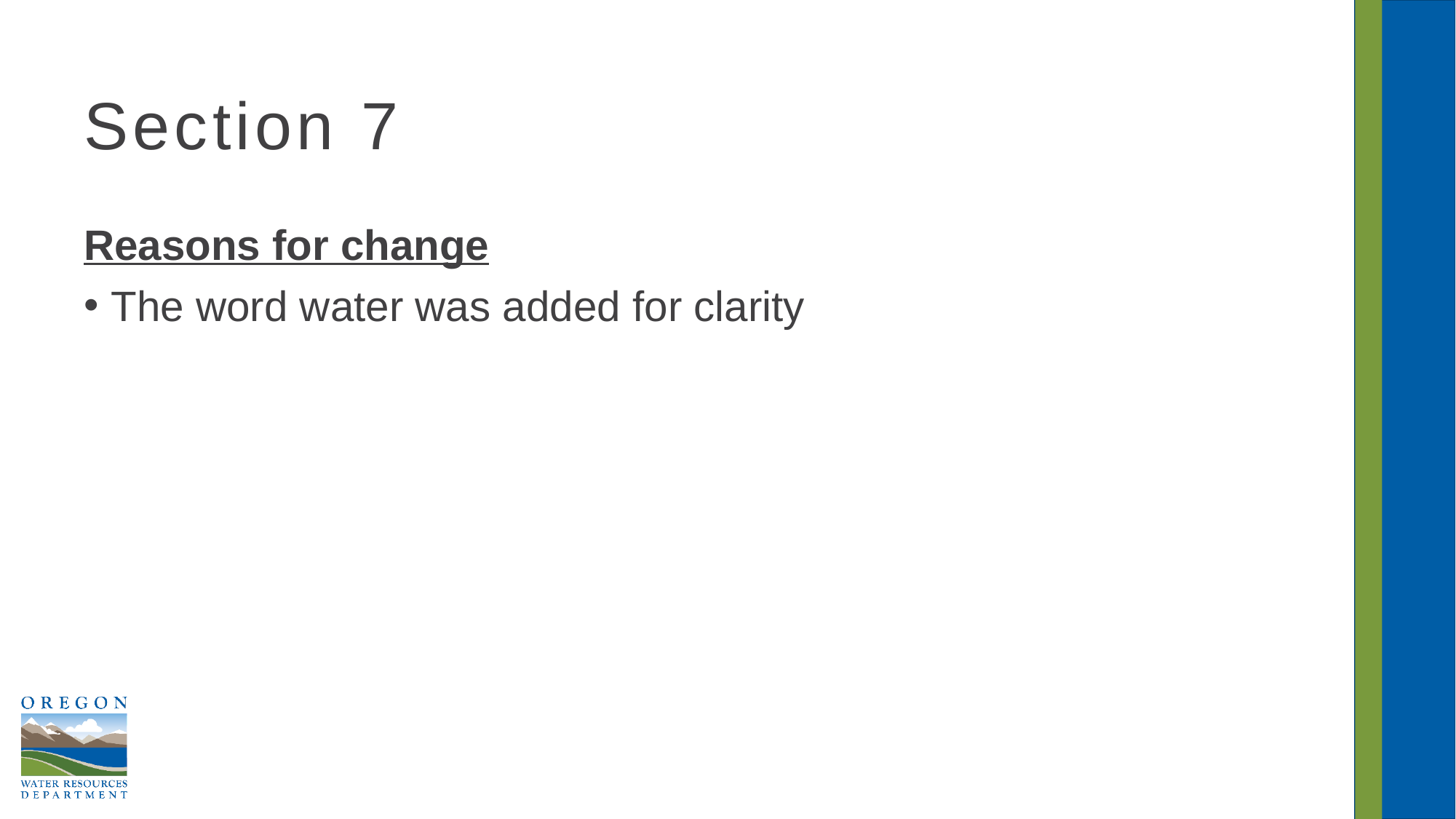

# Section 7
Reasons for change
The word water was added for clarity